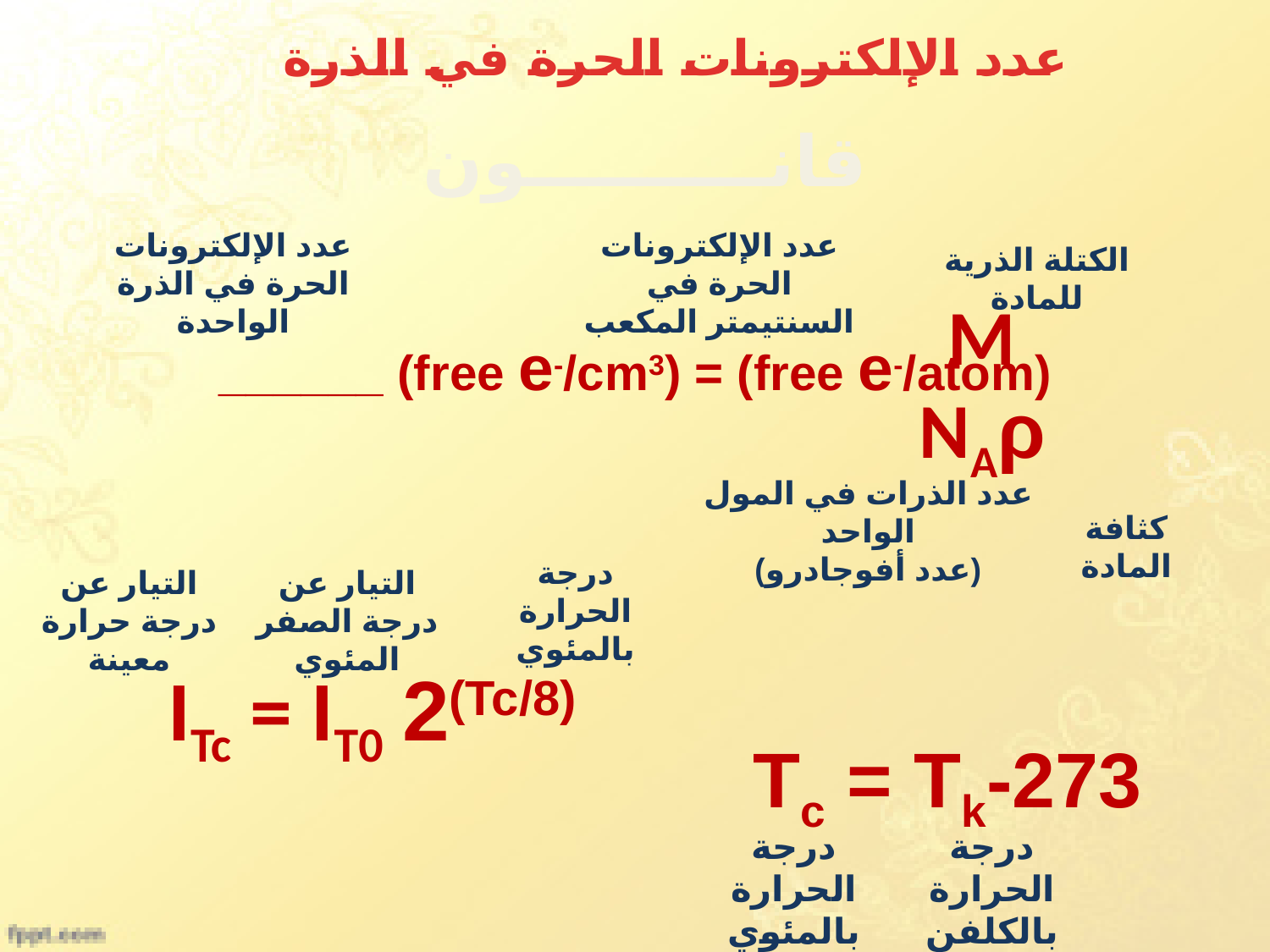

عدد الإلكترونات الحرة في الذرة
قانــــــــــون
عدد الإلكترونات الحرة في الذرة الواحدة
عدد الإلكترونات الحرة في السنتيمتر المكعب
الكتلة الذرية للمادة
M
NAρ
(free e-/atom) = (free e-/cm3) ______
عدد الذرات في المول الواحد
(عدد أفوجادرو)
كثافة المادة
درجة الحرارة بالمئوي
التيار عن درجة حرارة معينة
التيار عن درجة الصفر المئوي
ITc = IT0 2(Tc/8)
Tc = Tk-273
درجة الحرارة بالمئوي
درجة الحرارة بالكلفن